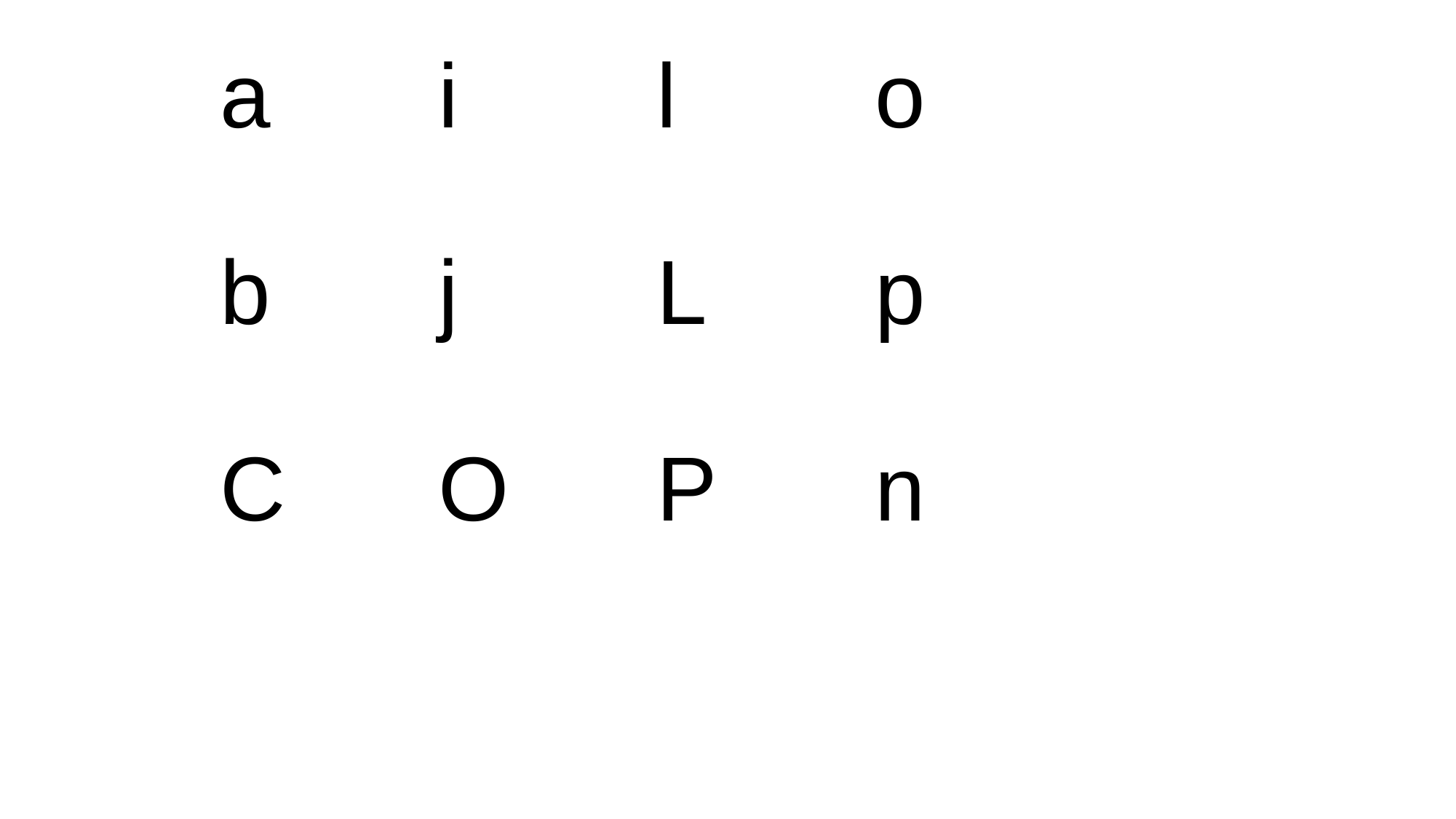

# a		i		l		o b		j		L		p C		O		P		n